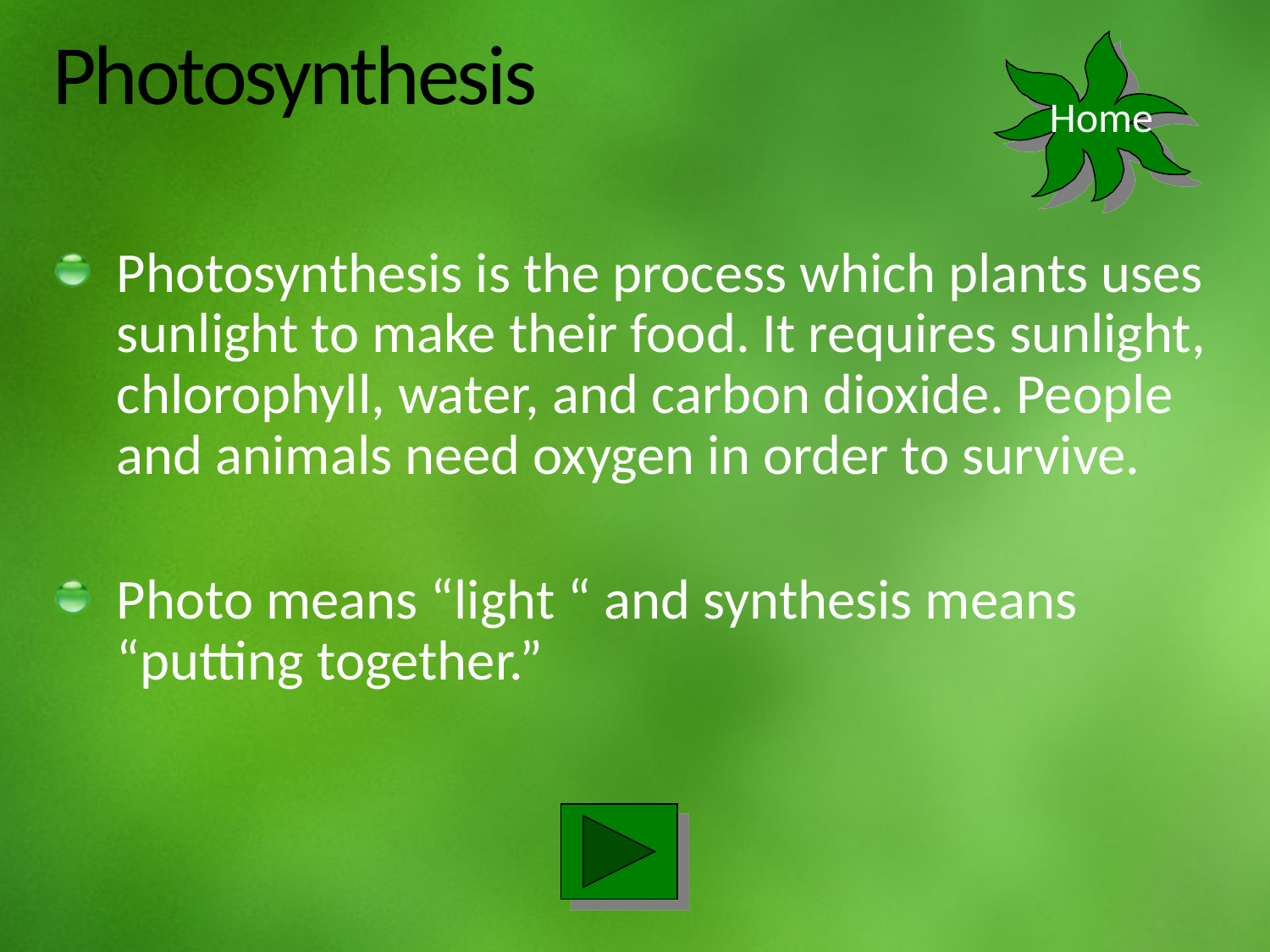

# Photosynthesis
Home
Photosynthesis is the process which plants uses sunlight to make their food. It requires sunlight, chlorophyll, water, and carbon dioxide. People and animals need oxygen in order to survive.

Photo means “light “ and synthesis means “putting together.”